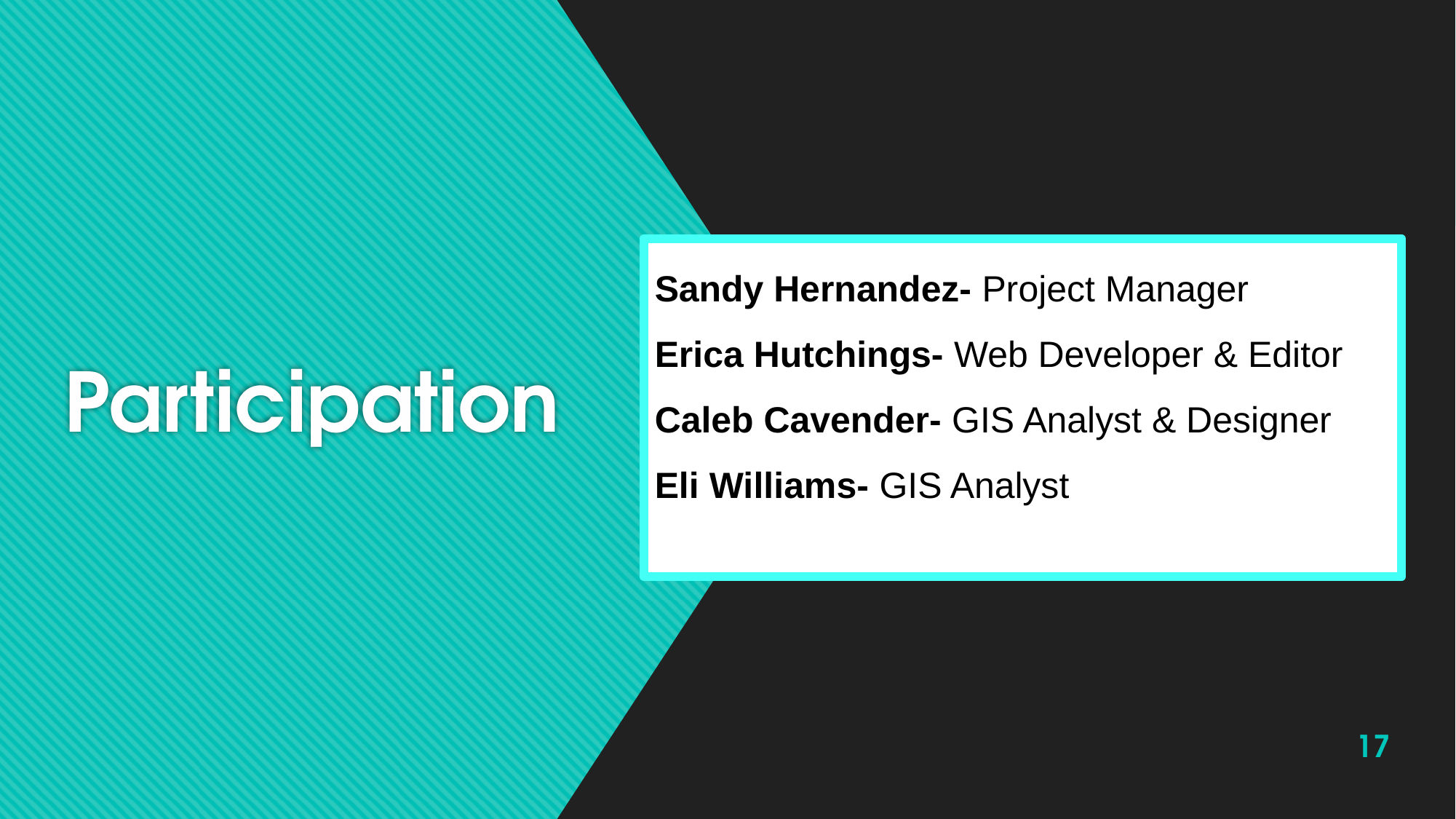

# Participation
Sandy Hernandez- Project Manager
Erica Hutchings- Web Developer & Editor
Caleb Cavender- GIS Analyst & Designer
Eli Williams- GIS Analyst

17